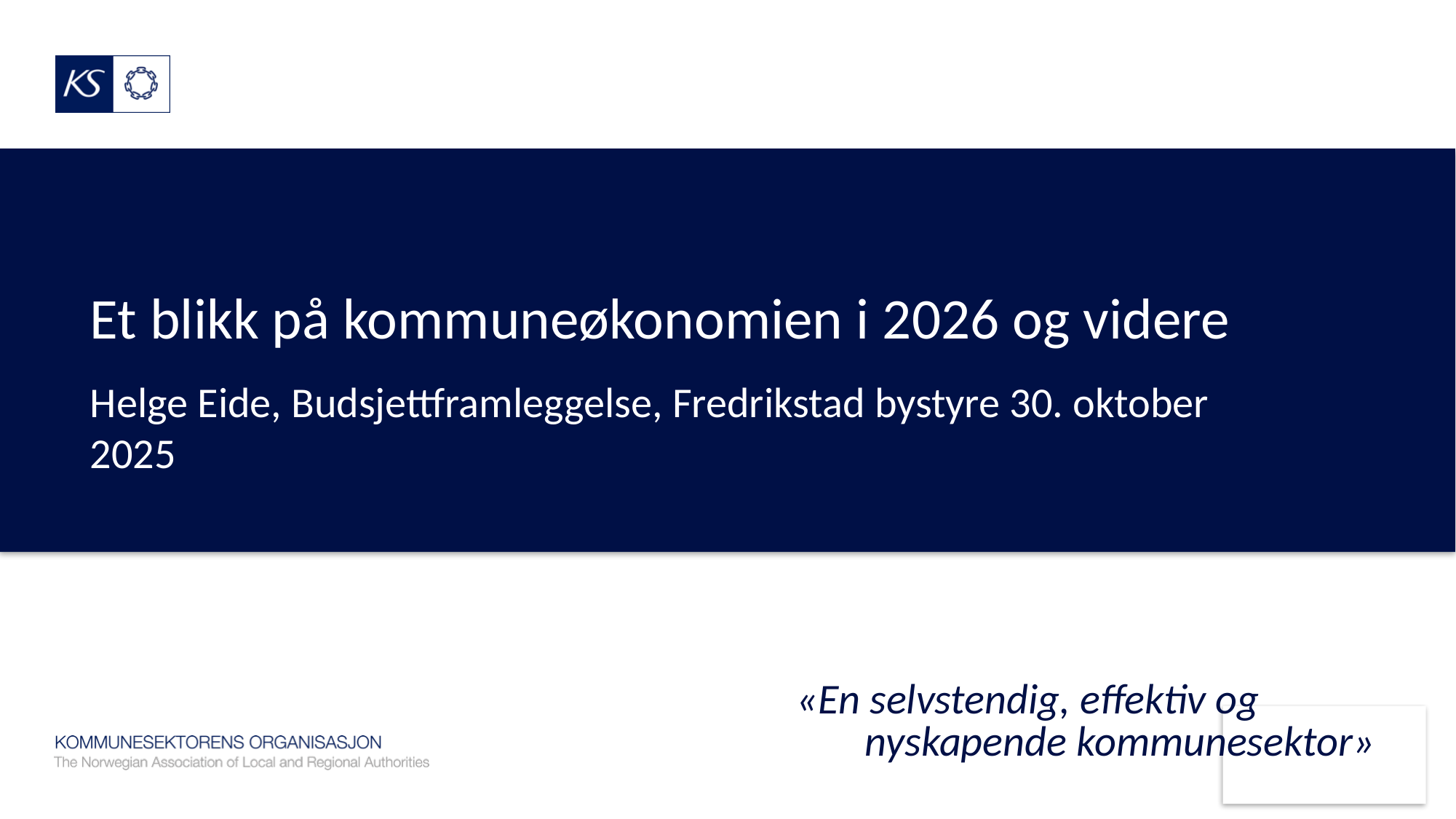

# Et blikk på kommuneøkonomien i 2026 og videre
Helge Eide, Budsjettframleggelse, Fredrikstad bystyre 30. oktober 2025
«En selvstendig, effektiv og
nyskapende kommunesektor»